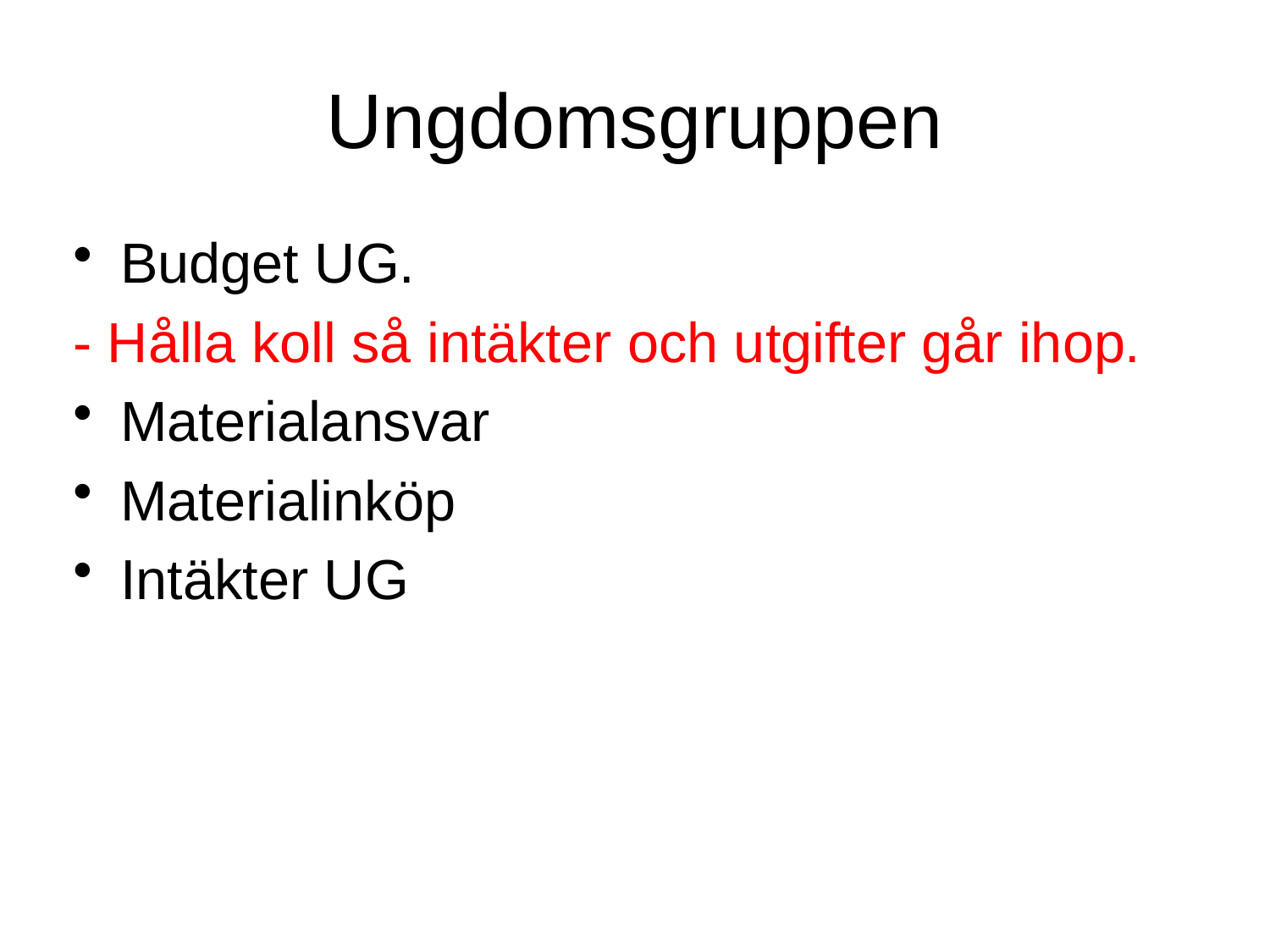

# Ungdomsgruppen
Budget UG.
- Hålla koll så intäkter och utgifter går ihop.
Materialansvar
Materialinköp
Intäkter UG